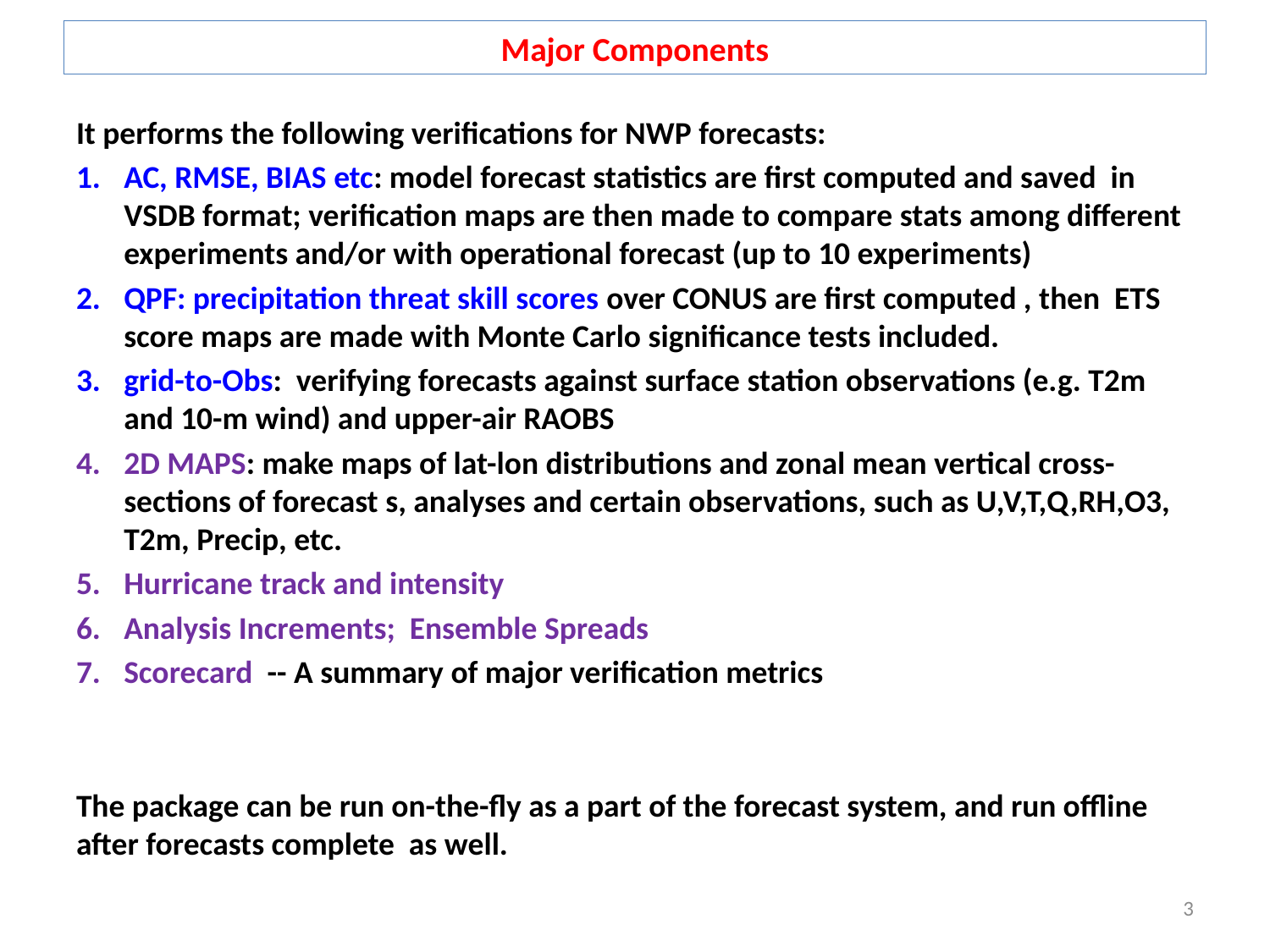

# Major Components
It performs the following verifications for NWP forecasts:
AC, RMSE, BIAS etc: model forecast statistics are first computed and saved  in VSDB format; verification maps are then made to compare stats among different experiments and/or with operational forecast (up to 10 experiments)
QPF: precipitation threat skill scores over CONUS are first computed , then  ETS score maps are made with Monte Carlo significance tests included.
grid-to-Obs:  verifying forecasts against surface station observations (e.g. T2m and 10-m wind) and upper-air RAOBS
2D MAPS: make maps of lat-lon distributions and zonal mean vertical cross-sections of forecast s, analyses and certain observations, such as U,V,T,Q,RH,O3, T2m, Precip, etc.
Hurricane track and intensity
Analysis Increments;  Ensemble Spreads
Scorecard  -- A summary of major verification metrics

The package can be run on-the-fly as a part of the forecast system, and run offline after forecasts complete  as well.

3